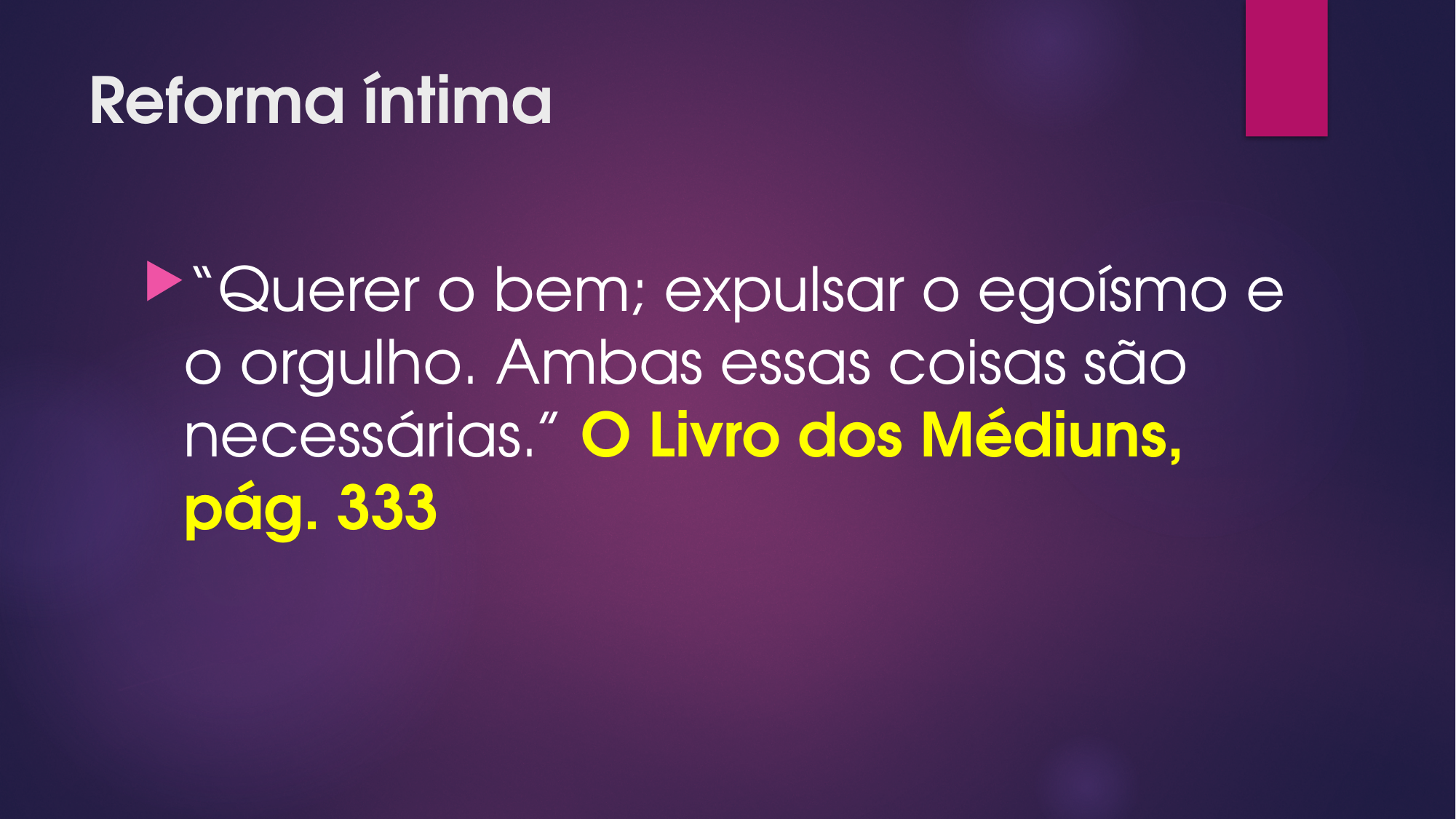

# Reforma íntima
“Querer o bem; expulsar o egoísmo e o orgulho. Ambas essas coisas são necessárias.” O Livro dos Médiuns, pág. 333